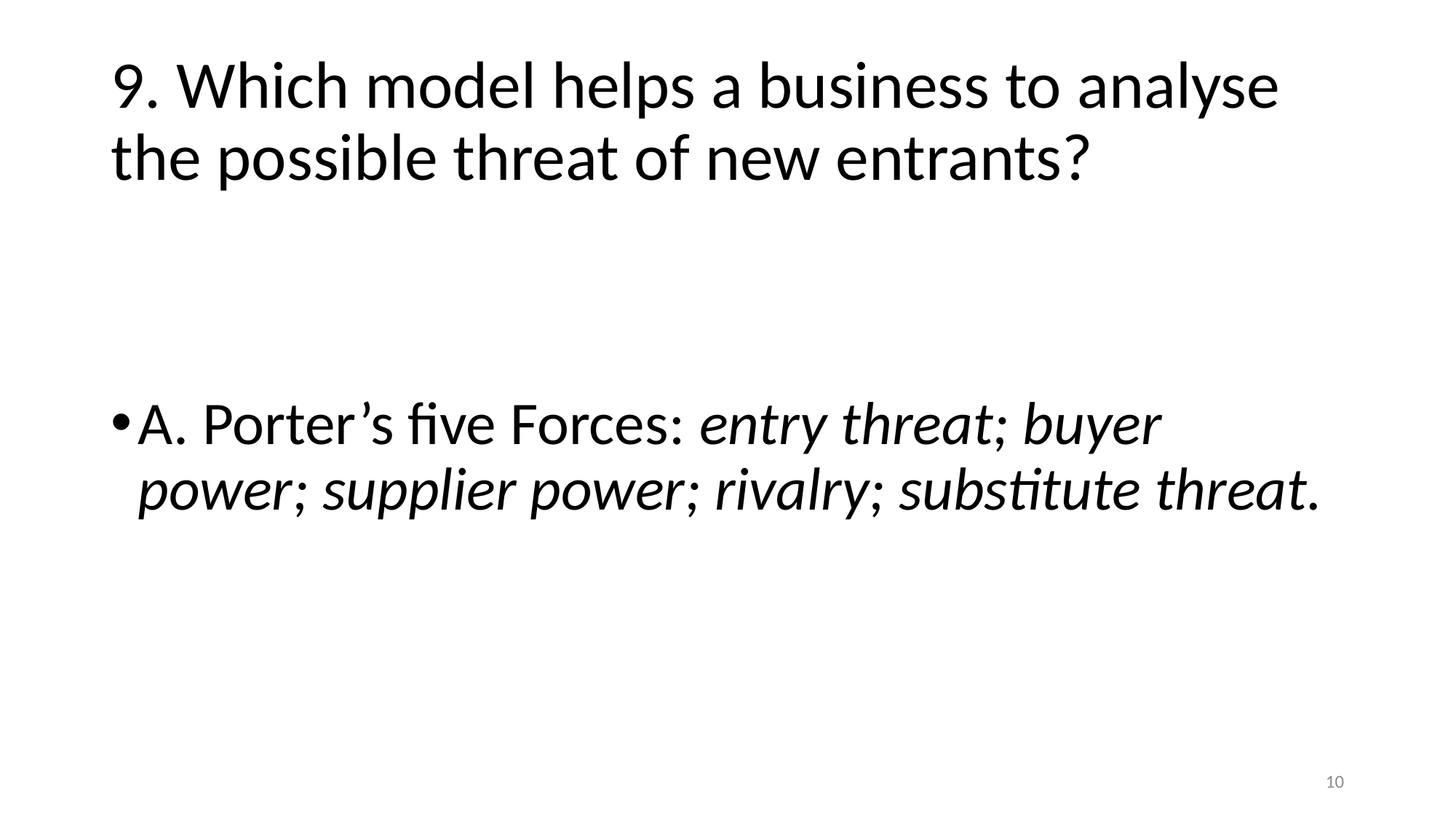

# 9. Which model helps a business to analyse the possible threat of new entrants?

A. Porter’s five Forces: entry threat; buyer power; supplier power; rivalry; substitute threat.
10